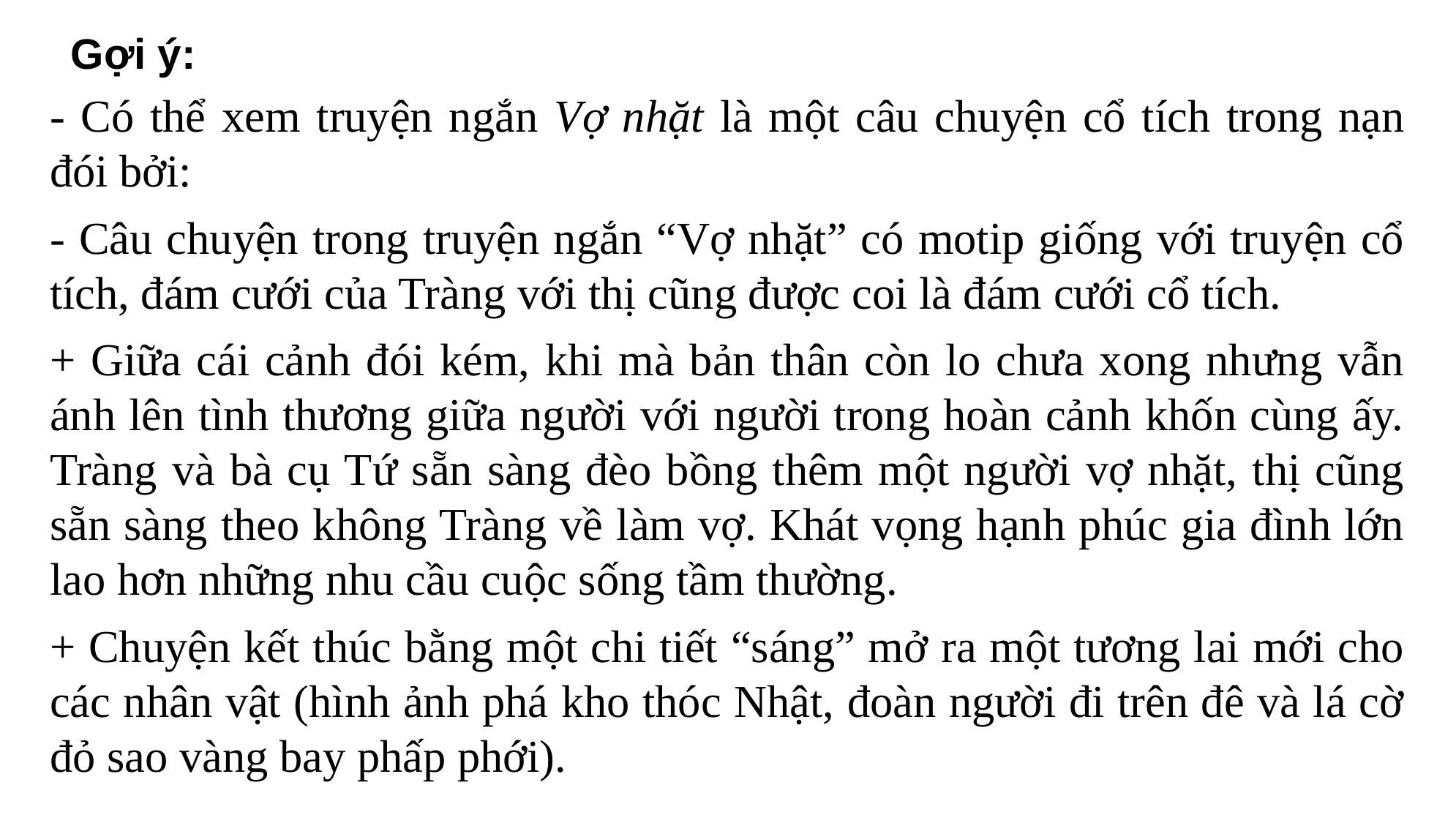

Gợi ý:
- Có thể xem truyện ngắn Vợ nhặt là một câu chuyện cổ tích trong nạn đói bởi:
- Câu chuyện trong truyện ngắn “Vợ nhặt” có motip giống với truyện cổ tích, đám cưới của Tràng với thị cũng được coi là đám cưới cổ tích.
+ Giữa cái cảnh đói kém, khi mà bản thân còn lo chưa xong nhưng vẫn ánh lên tình thương giữa người với người trong hoàn cảnh khốn cùng ấy. Tràng và bà cụ Tứ sẵn sàng đèo bồng thêm một người vợ nhặt, thị cũng sẵn sàng theo không Tràng về làm vợ. Khát vọng hạnh phúc gia đình lớn lao hơn những nhu cầu cuộc sống tầm thường.
+ Chuyện kết thúc bằng một chi tiết “sáng” mở ra một tương lai mới cho các nhân vật (hình ảnh phá kho thóc Nhật, đoàn người đi trên đê và lá cờ đỏ sao vàng bay phấp phới).